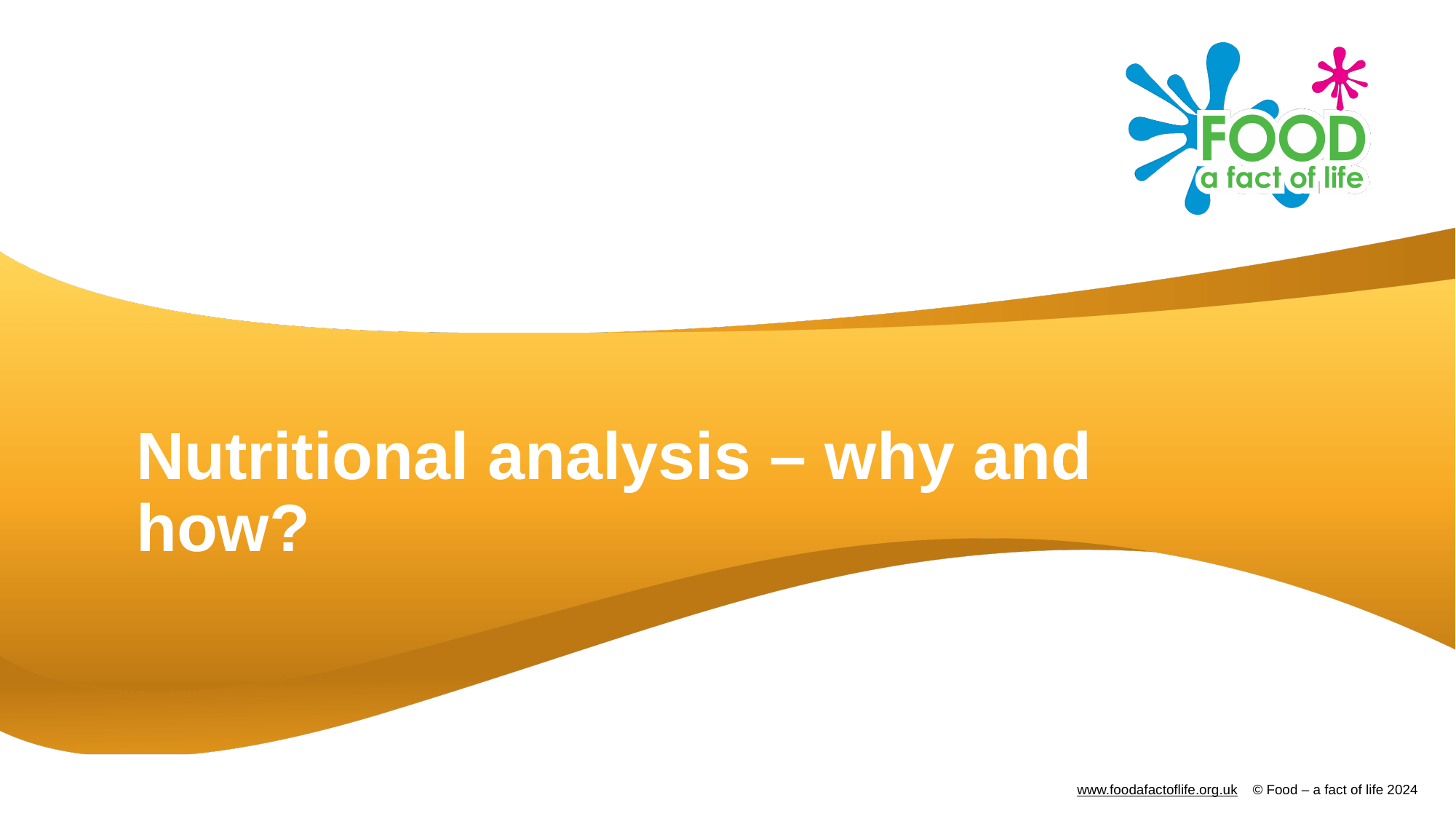

# Nutritional analysis – why and how?